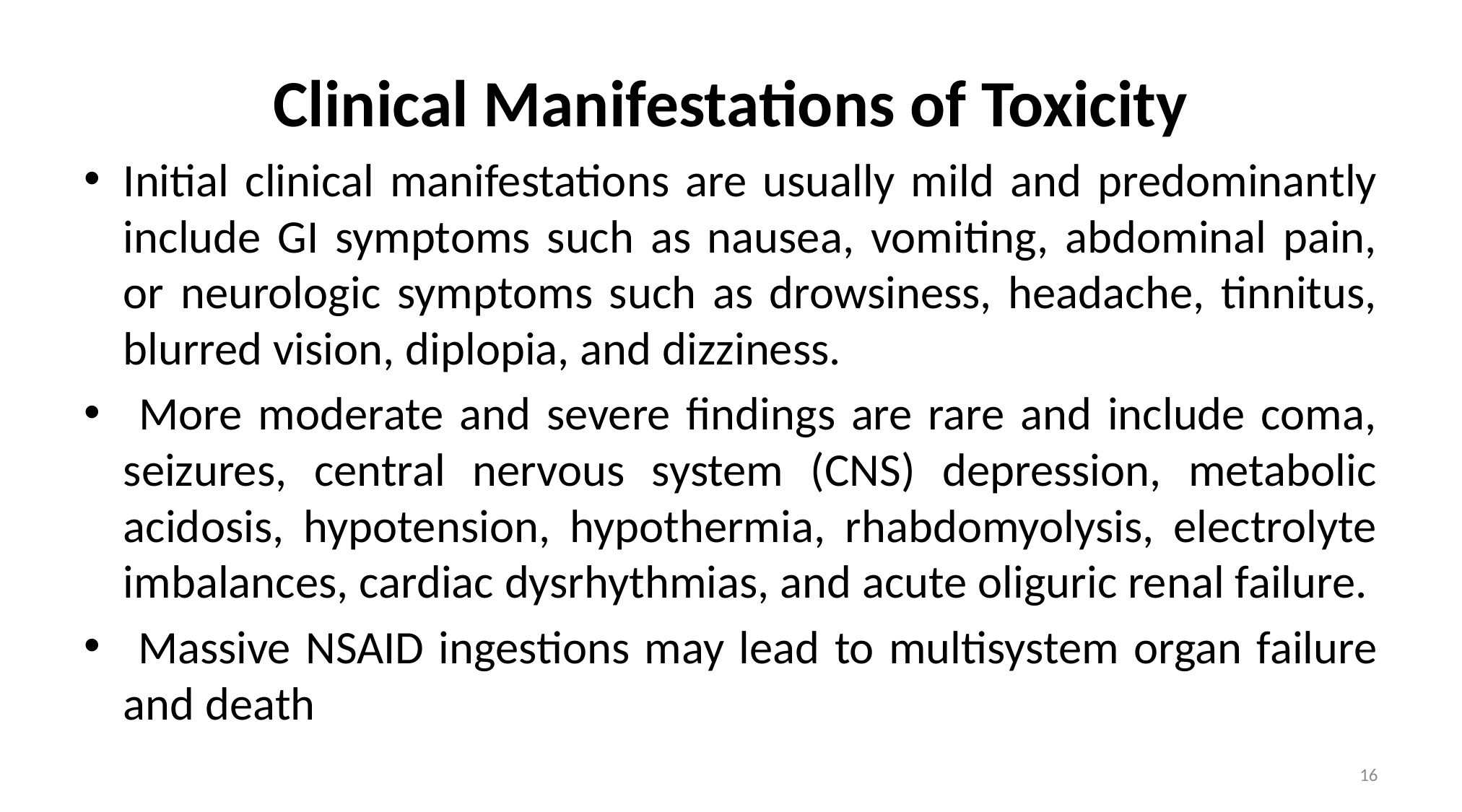

# Clinical Manifestations of Toxicity
Initial clinical manifestations are usually mild and predominantly include GI symptoms such as nausea, vomiting, abdominal pain, or neurologic symptoms such as drowsiness, headache, tinnitus, blurred vision, diplopia, and dizziness.
 More moderate and severe findings are rare and include coma, seizures, central nervous system (CNS) depression, metabolic acidosis, hypotension, hypothermia, rhabdomyolysis, electrolyte imbalances, cardiac dysrhythmias, and acute oliguric renal failure.
 Massive NSAID ingestions may lead to multisystem organ failure and death
16